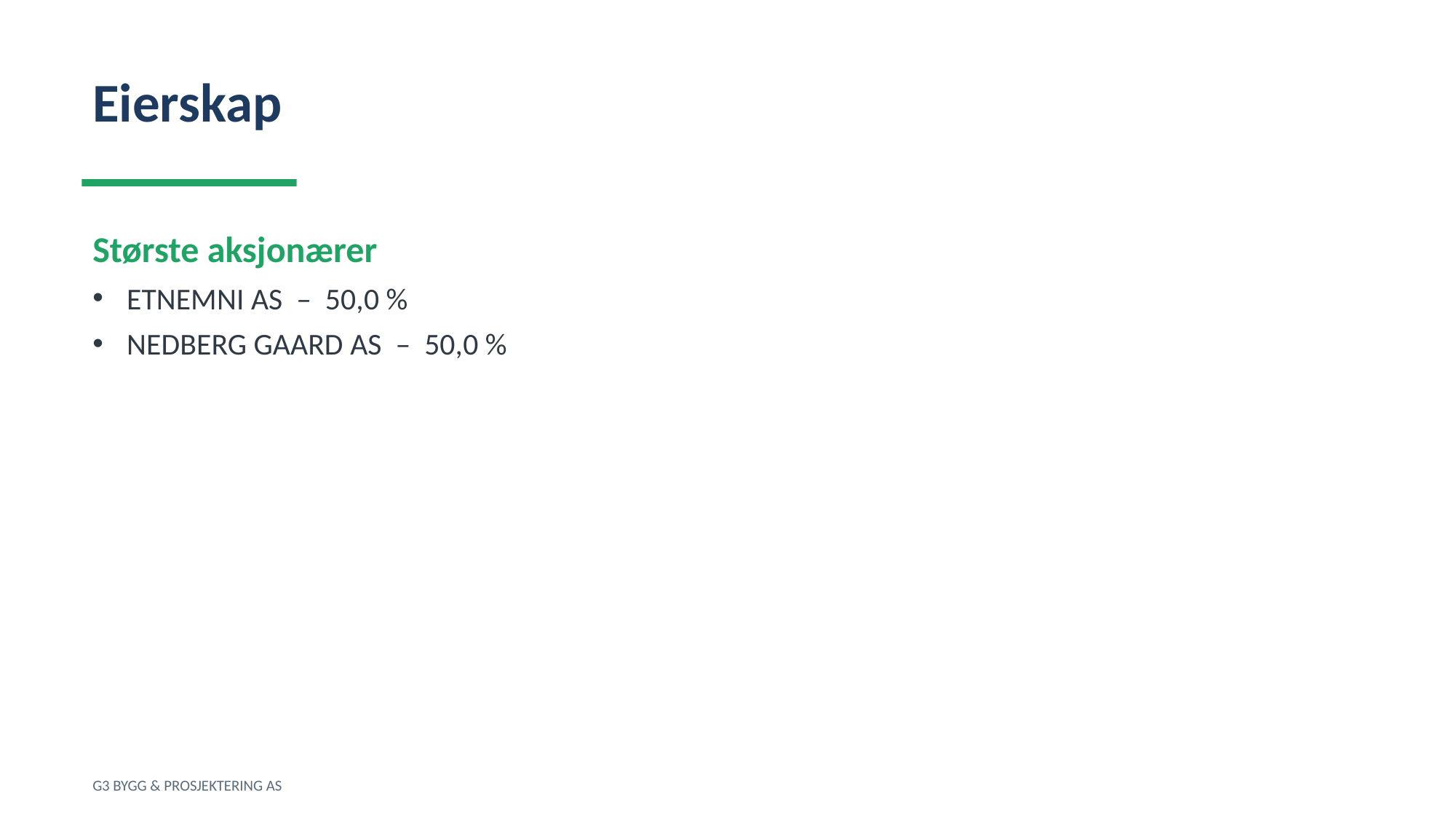

Eierskap

Største aksjonærer
ETNEMNI AS  –  50,0 %
NEDBERG GAARD AS  –  50,0 %
G3 BYGG & PROSJEKTERING AS